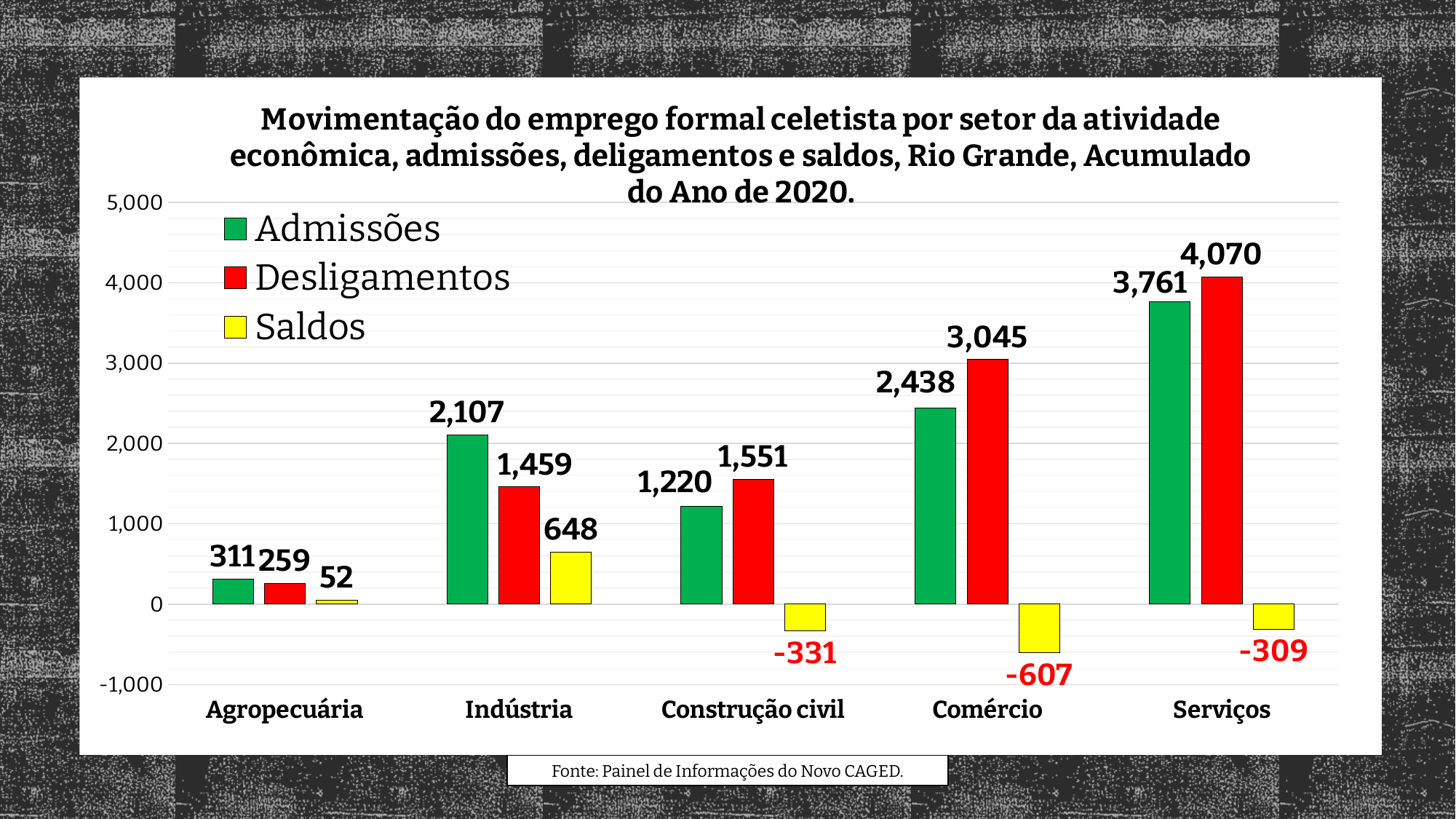

### Chart: Movimentação do emprego formal celetista por setor da atividade econômica, admissões, deligamentos e saldos, Rio Grande, Acumulado do Ano de 2020.

| Category | Admissões | Desligamentos | Saldos |
|---|---|---|---|
| Agropecuária | 311.0 | 259.0 | 52.0 |
| Indústria | 2107.0 | 1459.0 | 648.0 |
| Construção civil | 1220.0 | 1551.0 | -331.0 |
| Comércio | 2438.0 | 3045.0 | -607.0 |
| Serviços | 3761.0 | 4070.0 | -309.0 |
Fonte: Painel de Informações do Novo CAGED.